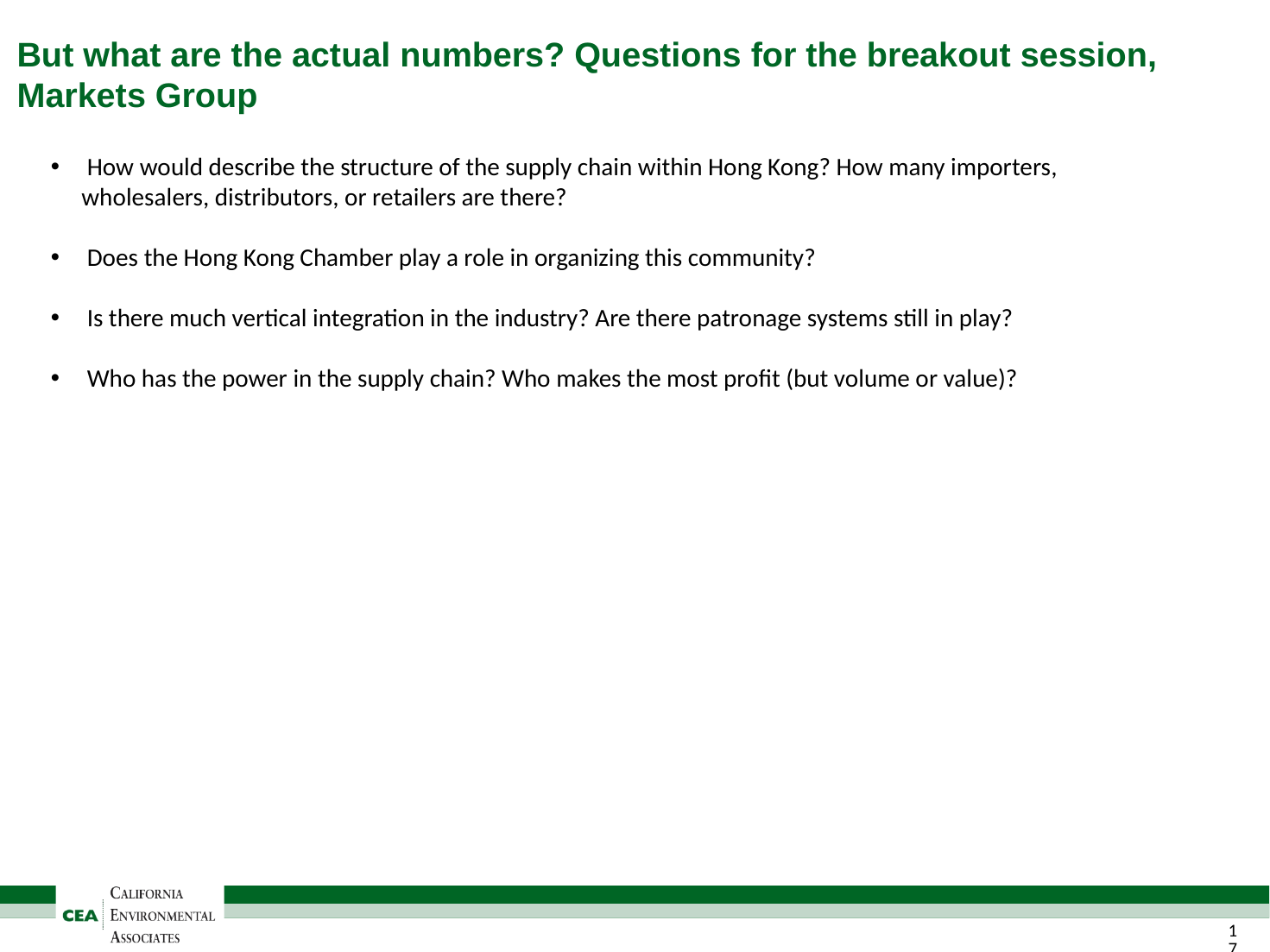

# But what are the actual numbers? Questions for the breakout session, Markets Group
 How would describe the structure of the supply chain within Hong Kong? How many importers, wholesalers, distributors, or retailers are there?

 Does the Hong Kong Chamber play a role in organizing this community?

 Is there much vertical integration in the industry? Are there patronage systems still in play?

 Who has the power in the supply chain? Who makes the most profit (but volume or value)?

17